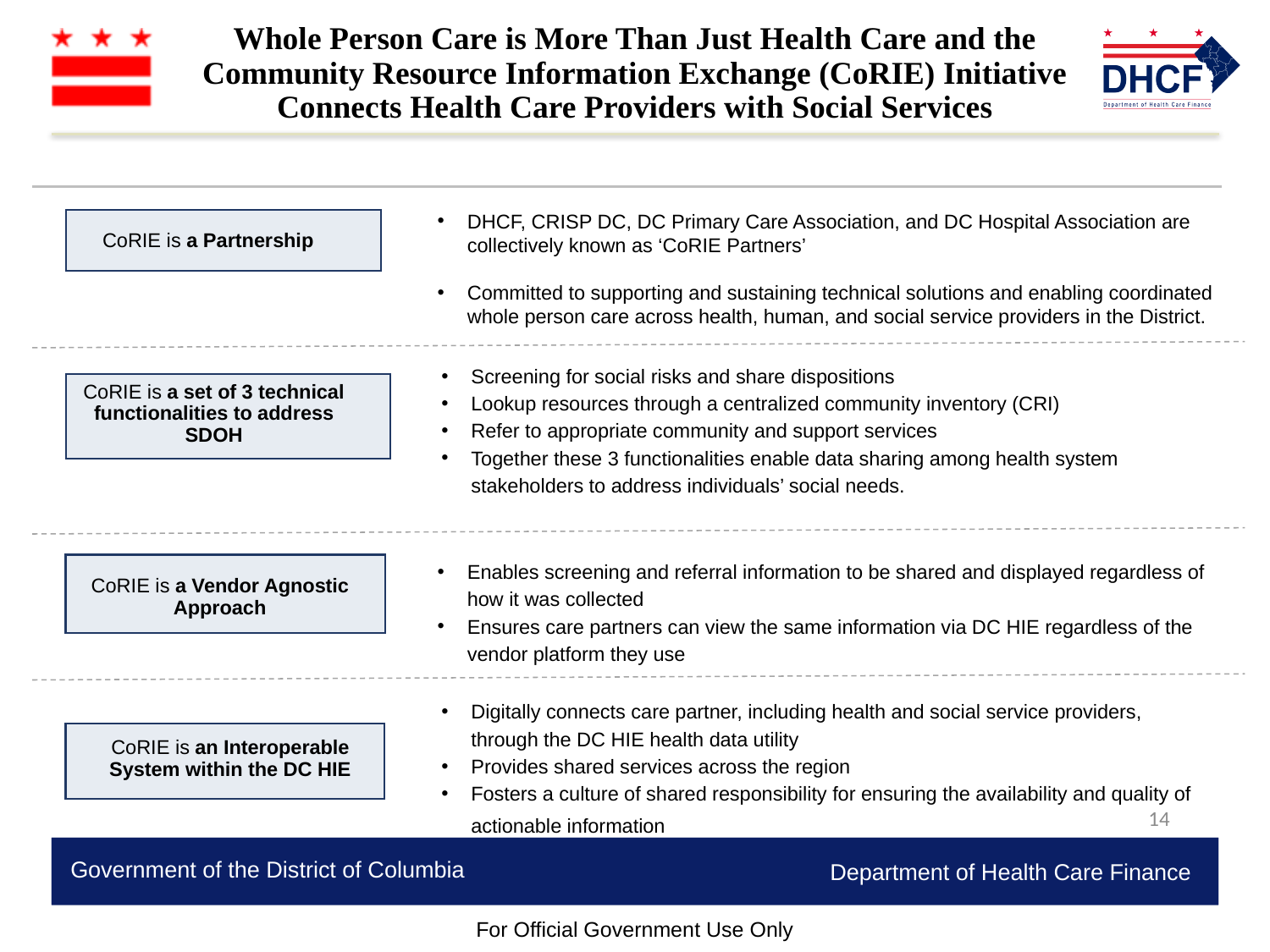

Whole Person Care is More Than Just Health Care and the Community Resource Information Exchange (CoRIE) Initiative Connects Health Care Providers with Social Services
DHCF, CRISP DC, DC Primary Care Association, and DC Hospital Association are collectively known as ‘CoRIE Partners’

Committed to supporting and sustaining technical solutions and enabling coordinated whole person care across health, human, and social service providers in the District.

CoRIE is a Partnership
Screening for social risks and share dispositions
Lookup resources through a centralized community inventory (CRI)
Refer to appropriate community and support services
Together these 3 functionalities enable data sharing among health system stakeholders to address individuals’ social needs.

CoRIE is a set of 3 technical functionalities to address SDOH
Enables screening and referral information to be shared and displayed regardless of how it was collected
Ensures care partners can view the same information via DC HIE regardless of the vendor platform they use

CoRIE is a Vendor Agnostic Approach
Digitally connects care partner, including health and social service providers, through the DC HIE health data utility
Provides shared services across the region
Fosters a culture of shared responsibility for ensuring the availability and quality of actionable information

CoRIE is an Interoperable System within the DC HIE
14